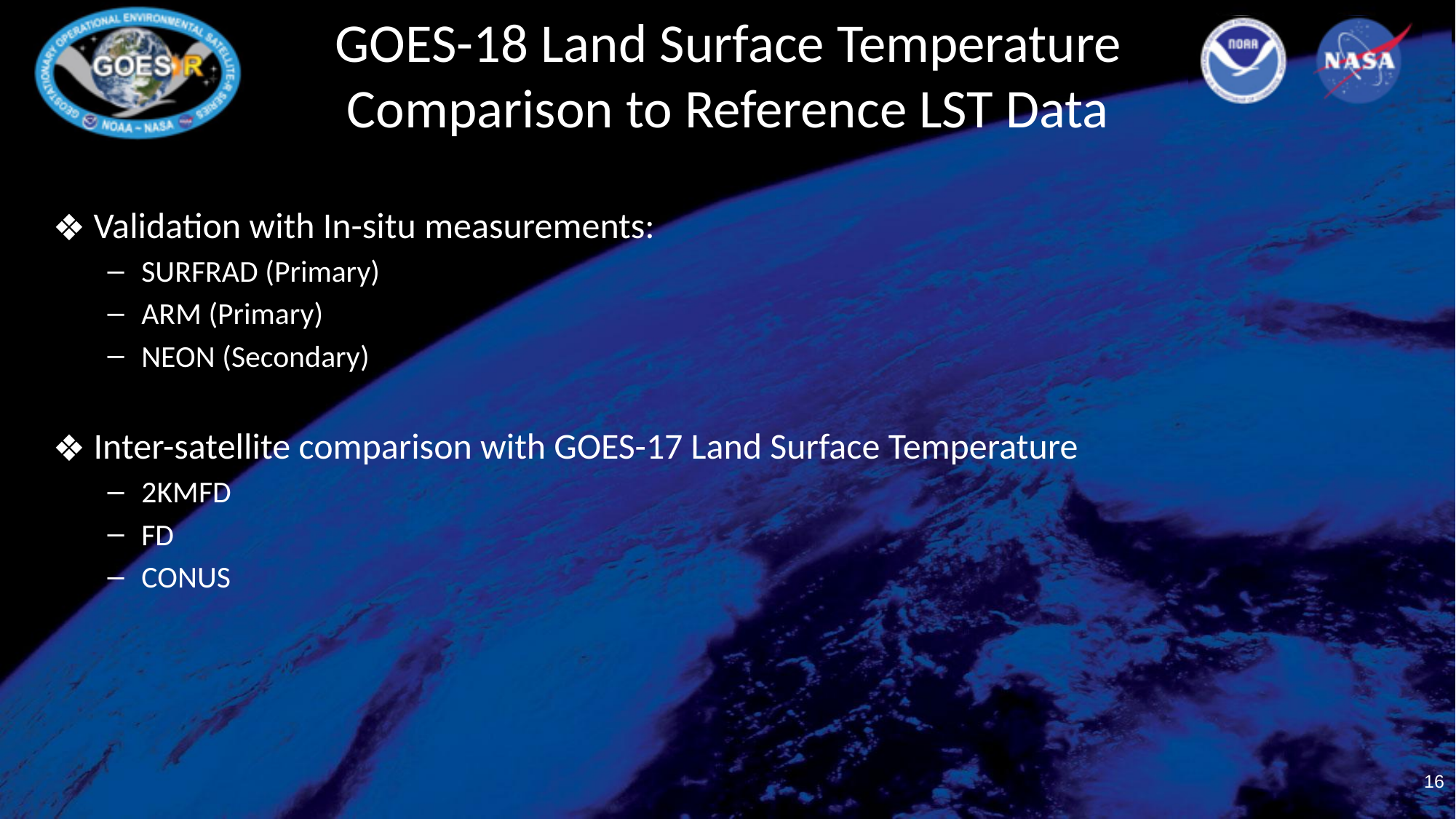

# GOES-18 Land Surface Temperature Comparison to Reference LST Data
Validation with In-situ measurements:
SURFRAD (Primary)
ARM (Primary)
NEON (Secondary)

Inter-satellite comparison with GOES-17 Land Surface Temperature
2KMFD
FD
CONUS
16